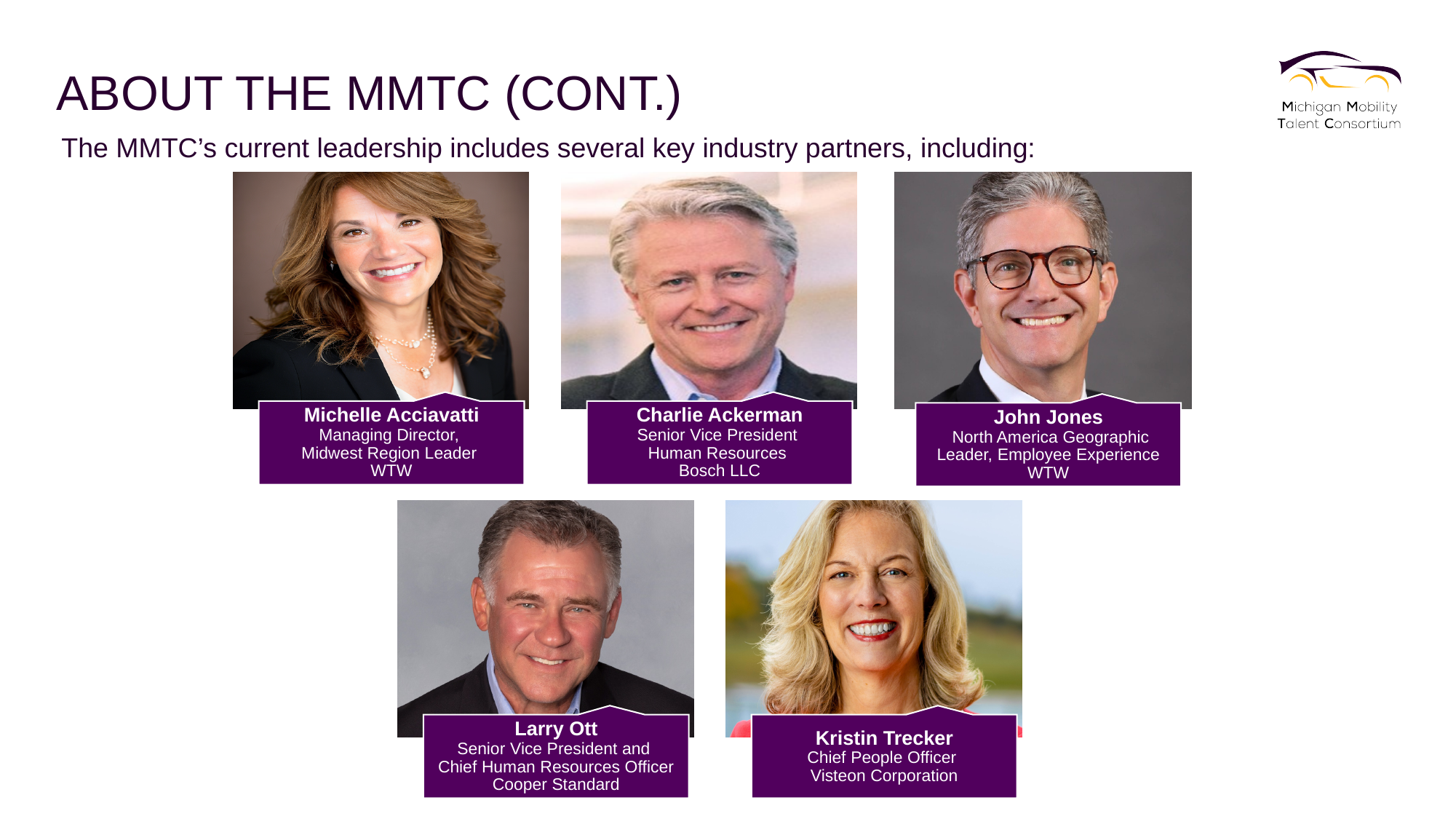

# About the MMTC (cont.)
The MMTC’s current leadership includes several key industry partners, including:

Michelle Acciavatti
Managing Director,
Midwest Region Leader
WTW
Charlie Ackerman
Senior Vice President
Human Resources
Bosch LLC
John Jones
 North America Geographic Leader, Employee Experience
WTW
Larry Ott
Senior Vice President and
Chief Human Resources Officer Cooper Standard
Kristin Trecker
Chief People Officer
Visteon Corporation